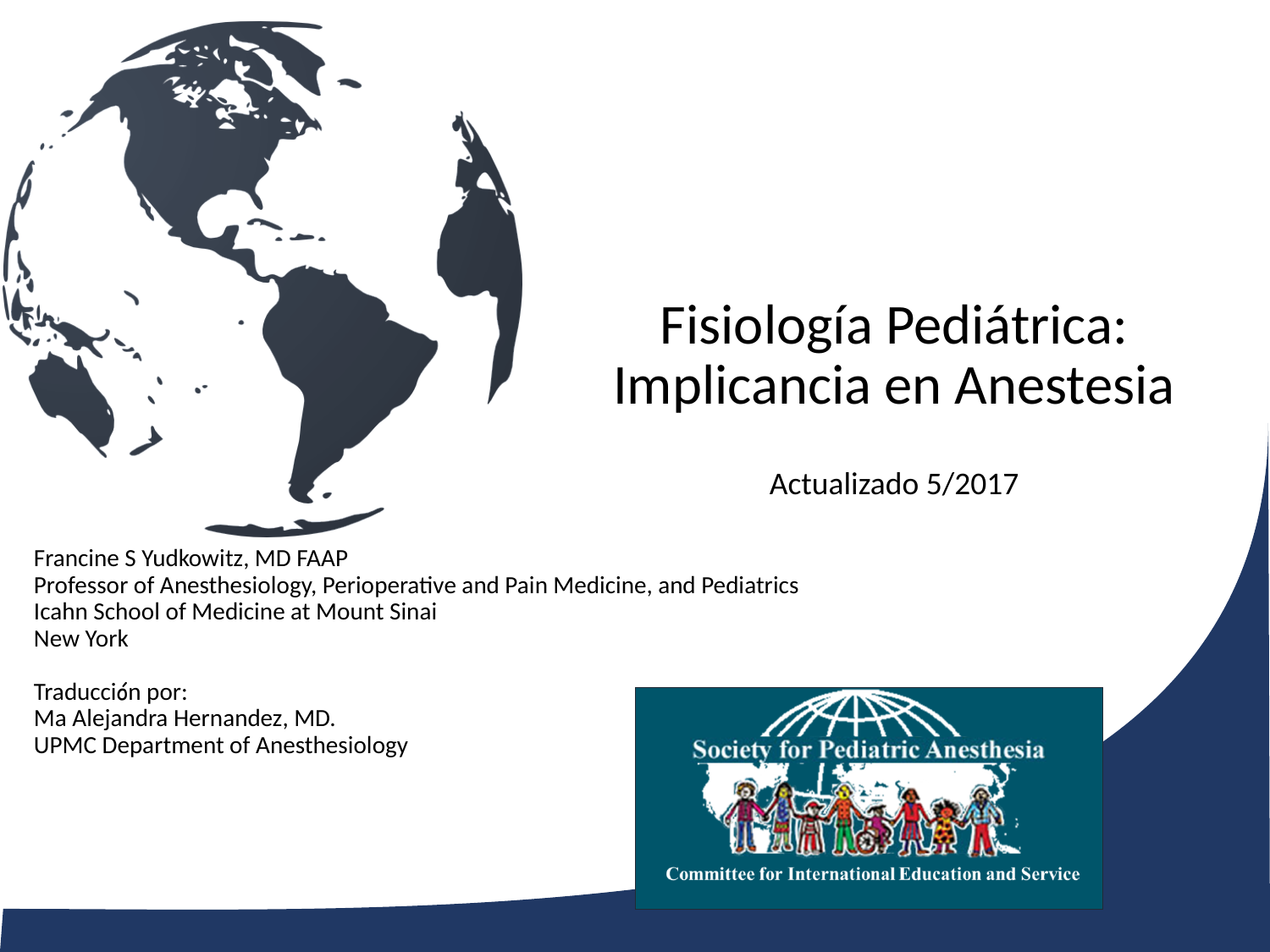

# Fisiología Pediátrica: Implicancia en Anestesia
Actualizado 5/2017
Francine S Yudkowitz, MD FAAP
Professor of Anesthesiology, Perioperative and Pain Medicine, and Pediatrics
Icahn School of Medicine at Mount Sinai
New York

Traducción por:
Ma Alejandra Hernandez, MD.
UPMC Department of Anesthesiology